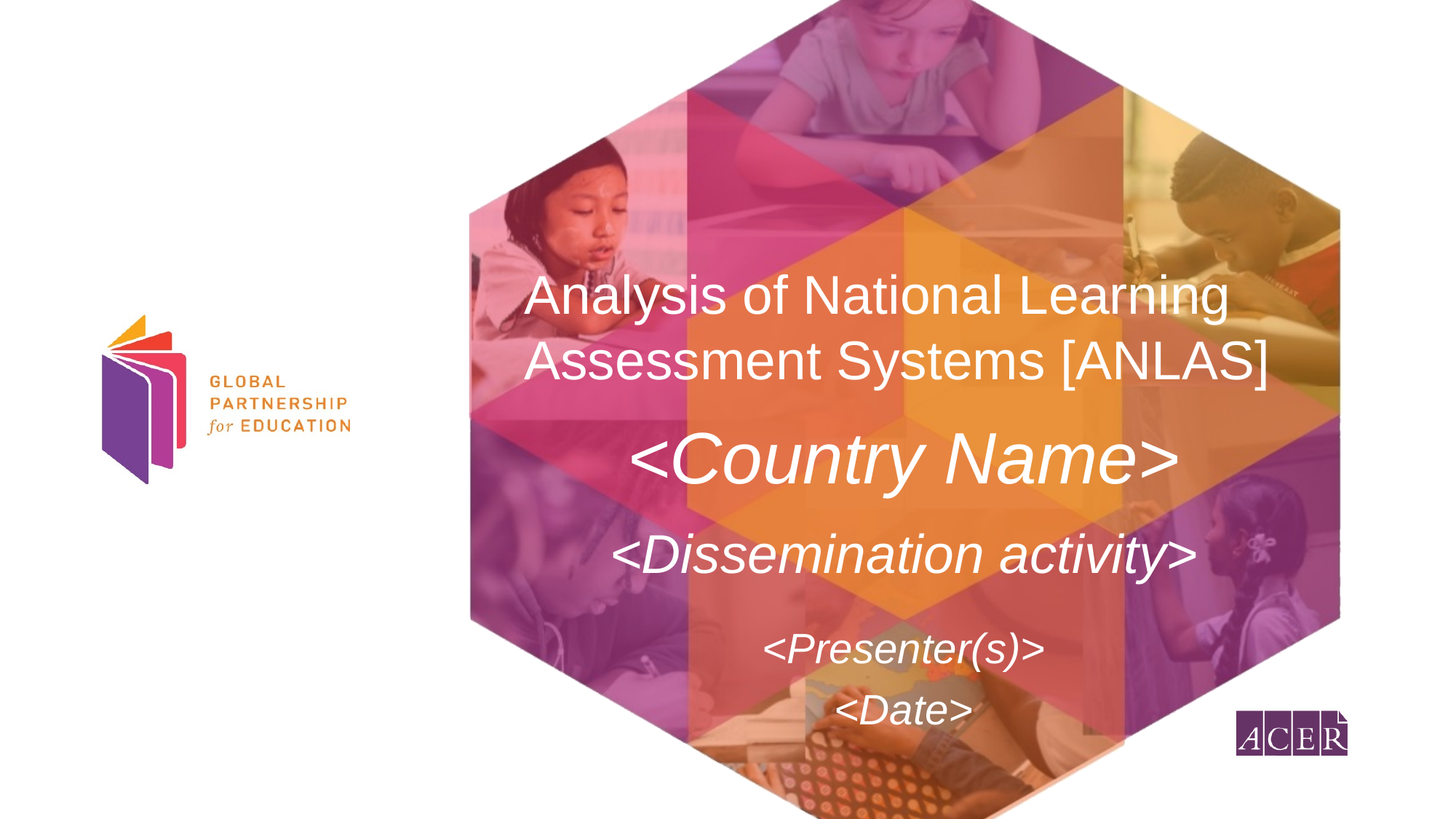

Analysis of National Learning Assessment Systems [ANLAS]

# <Country Name>
<Dissemination activity>
<Presenter(s)>
<Date>